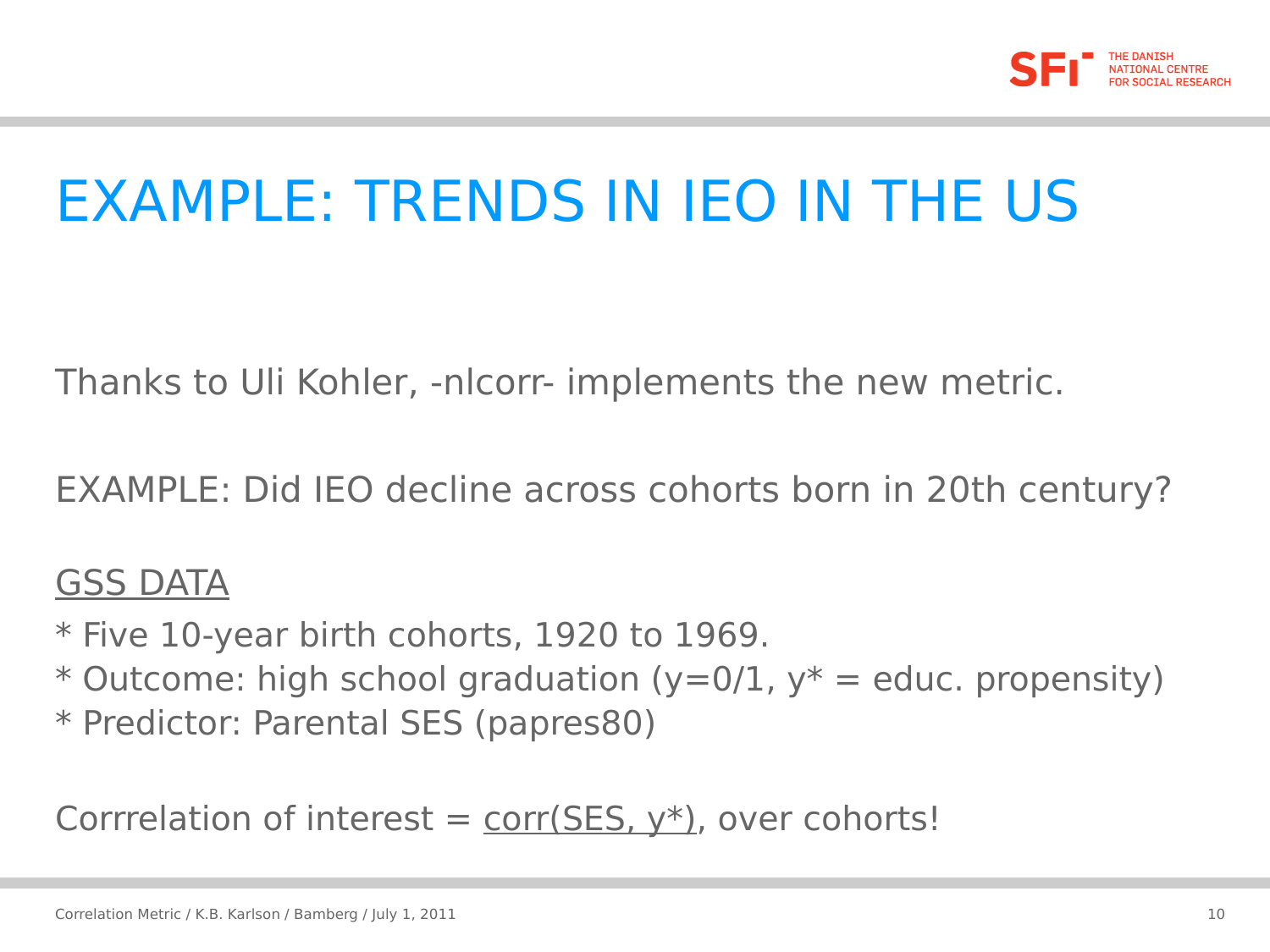

# EXAMPLE: TRENDS IN IEO IN THE US
Thanks to Uli Kohler, -nlcorr- implements the new metric.

EXAMPLE: Did IEO decline across cohorts born in 20th century?

GSS DATA
* Five 10-year birth cohorts, 1920 to 1969.
* Outcome: high school graduation (y=0/1, y* = educ. propensity)
* Predictor: Parental SES (papres80)
Corrrelation of interest = corr(SES, y*), over cohorts!
Correlation Metric / K.B. Karlson / Bamberg / July 1, 2011
30-06-2011
10